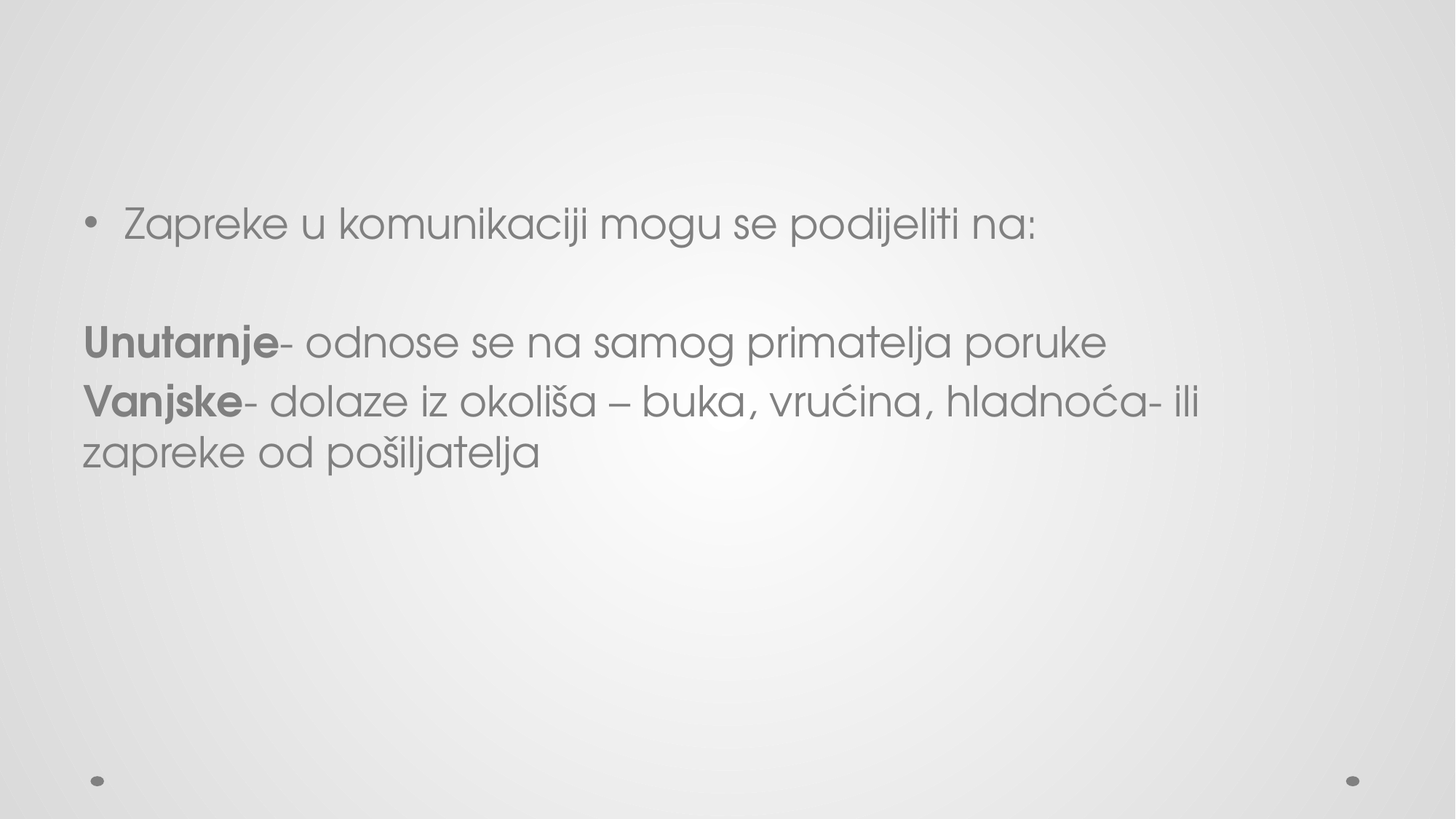

#
Zapreke u komunikaciji mogu se podijeliti na:

Unutarnje- odnose se na samog primatelja poruke
Vanjske- dolaze iz okoliša – buka, vrućina, hladnoća- ili zapreke od pošiljatelja